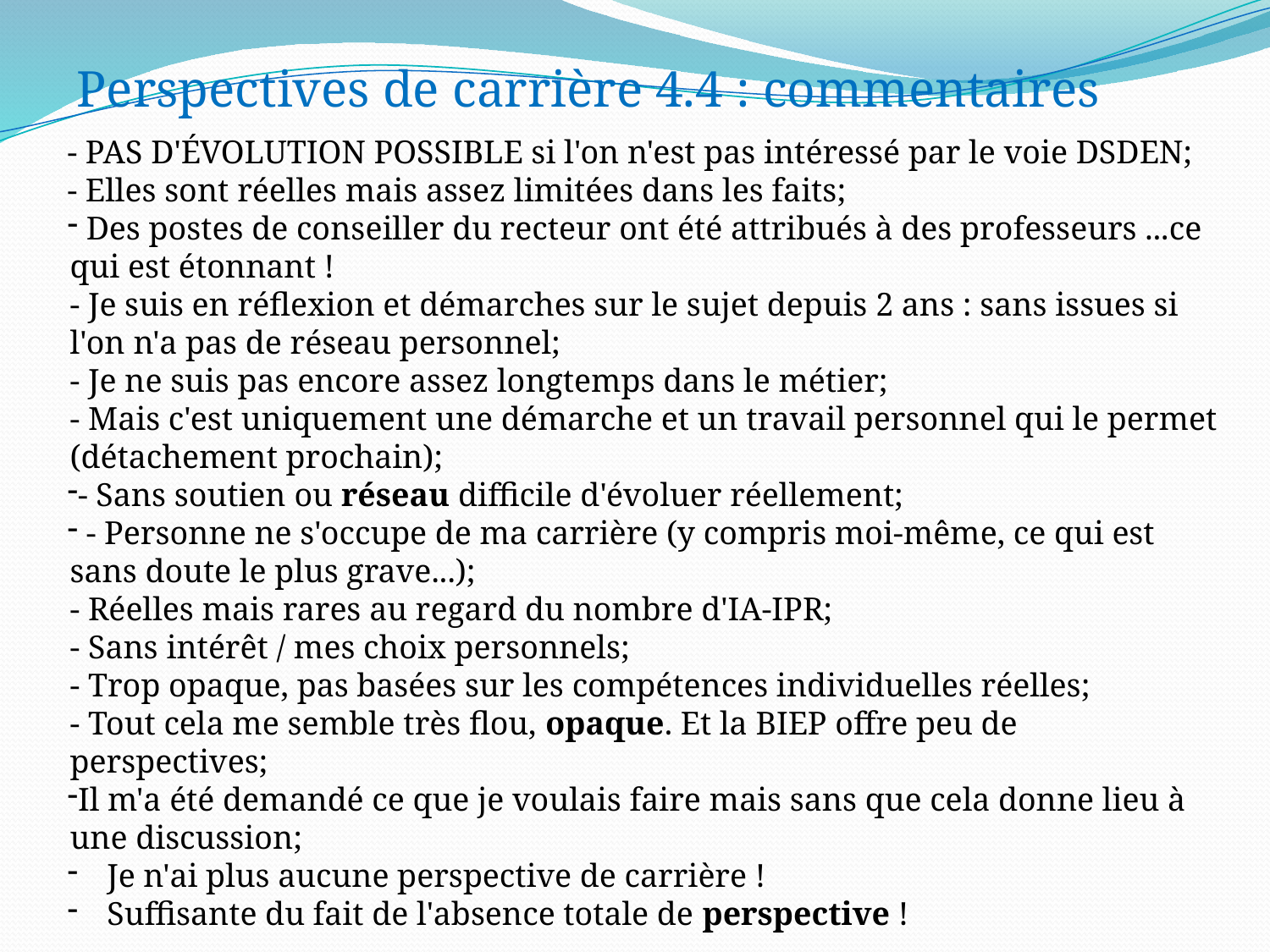

Perspectives de carrière 4.4 : commentaires
- PAS D'ÉVOLUTION POSSIBLE si l'on n'est pas intéressé par le voie DSDEN;
- Elles sont réelles mais assez limitées dans les faits;
 Des postes de conseiller du recteur ont été attribués à des professeurs ...ce qui est étonnant !
- Je suis en réflexion et démarches sur le sujet depuis 2 ans : sans issues si l'on n'a pas de réseau personnel;
- Je ne suis pas encore assez longtemps dans le métier;
- Mais c'est uniquement une démarche et un travail personnel qui le permet (détachement prochain);
- Sans soutien ou réseau difficile d'évoluer réellement;
 - Personne ne s'occupe de ma carrière (y compris moi-même, ce qui est sans doute le plus grave...);
- Réelles mais rares au regard du nombre d'IA-IPR;
- Sans intérêt / mes choix personnels;
- Trop opaque, pas basées sur les compétences individuelles réelles;
- Tout cela me semble très flou, opaque. Et la BIEP offre peu de perspectives;
Il m'a été demandé ce que je voulais faire mais sans que cela donne lieu à une discussion;
Je n'ai plus aucune perspective de carrière !
Suffisante du fait de l'absence totale de perspective !